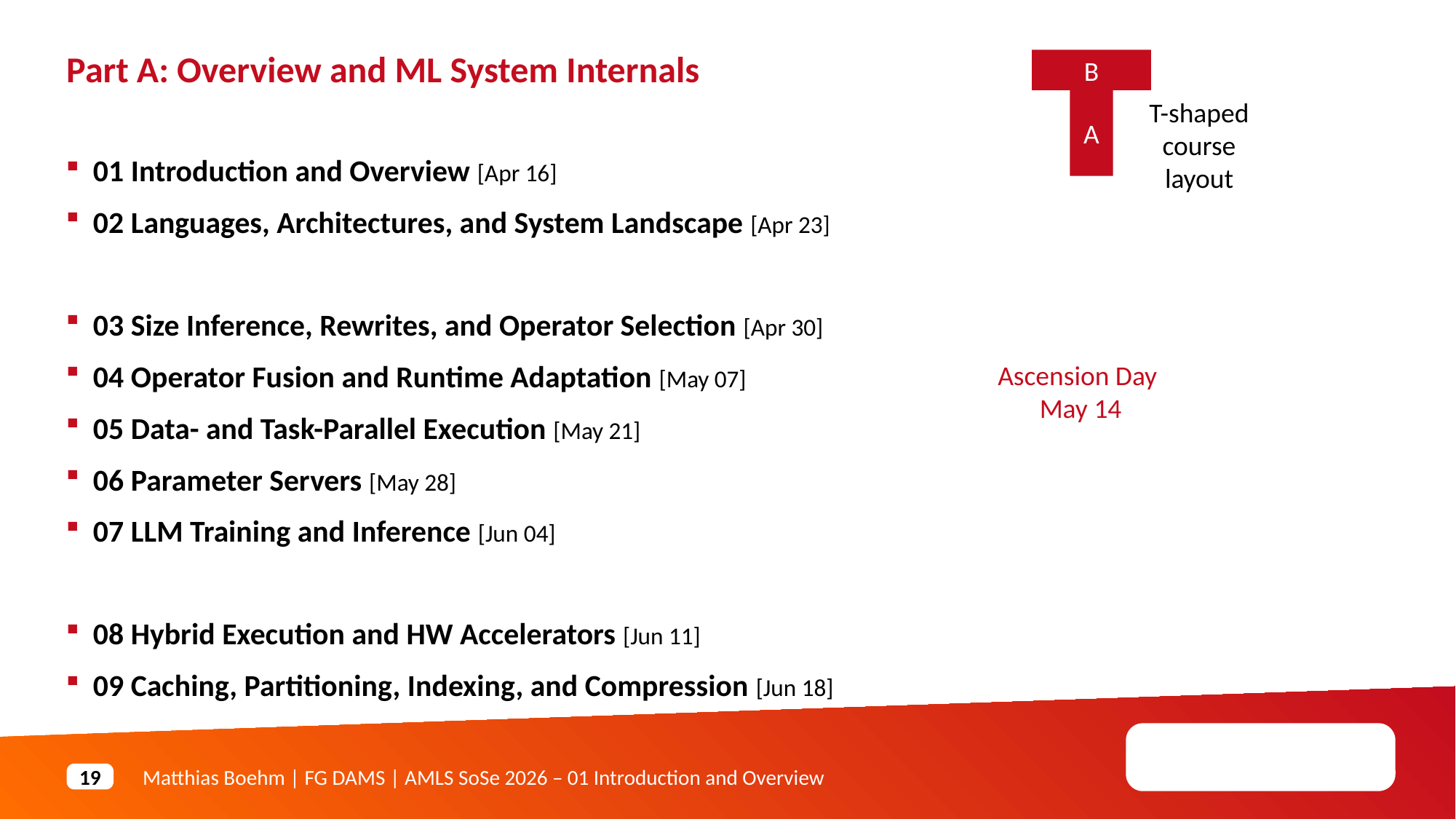

Part A: Overview and ML System Internals
B
A
T-shaped course layout
01 Introduction and Overview [Apr 16]
02 Languages, Architectures, and System Landscape [Apr 23]

03 Size Inference, Rewrites, and Operator Selection [Apr 30]
04 Operator Fusion and Runtime Adaptation [May 07]
05 Data- and Task-Parallel Execution [May 21]
06 Parameter Servers [May 28]
07 LLM Training and Inference [Jun 04]

08 Hybrid Execution and HW Accelerators [Jun 11]
09 Caching, Partitioning, Indexing, and Compression [Jun 18]

Ascension Day
May 14